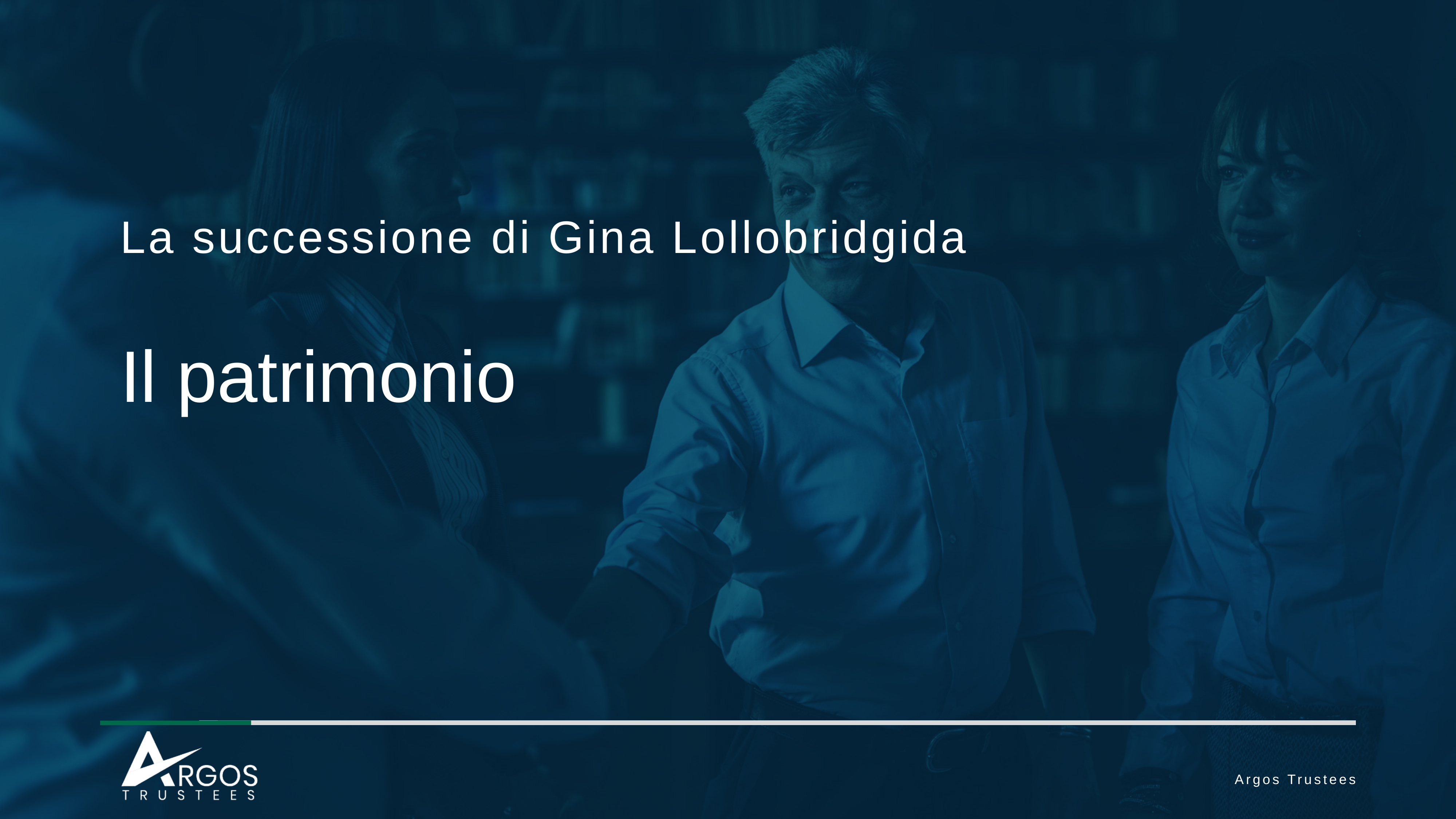

# La successione di Gina Lollobridgida
Il patrimonio